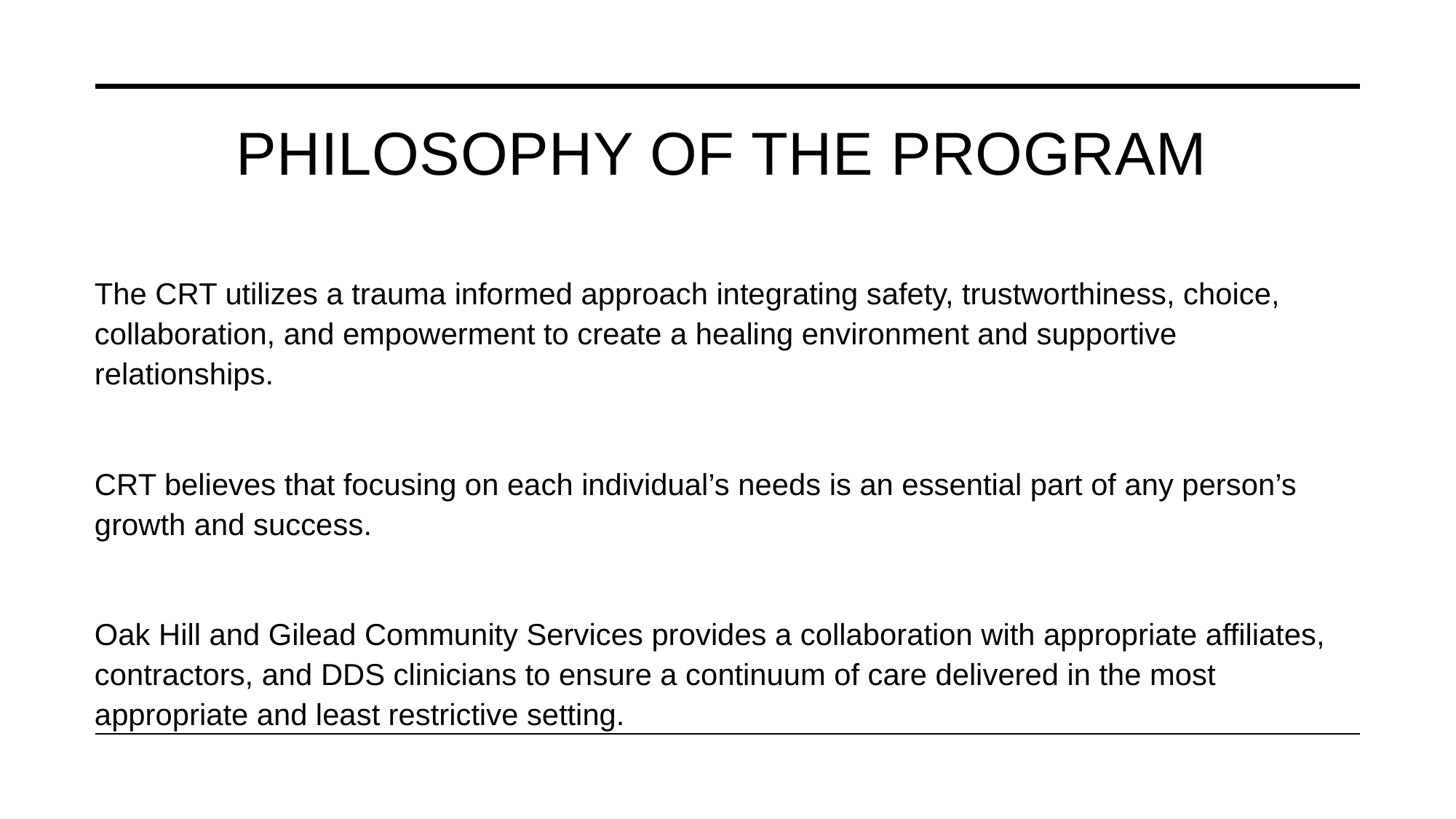

# Philosophy of the program
The CRT utilizes a trauma informed approach integrating safety, trustworthiness, choice, collaboration, and empowerment to create a healing environment and supportive relationships.

CRT believes that focusing on each individual’s needs is an essential part of any person’s growth and success.

Oak Hill and Gilead Community Services provides a collaboration with appropriate affiliates, contractors, and DDS clinicians to ensure a continuum of care delivered in the most appropriate and least restrictive setting.